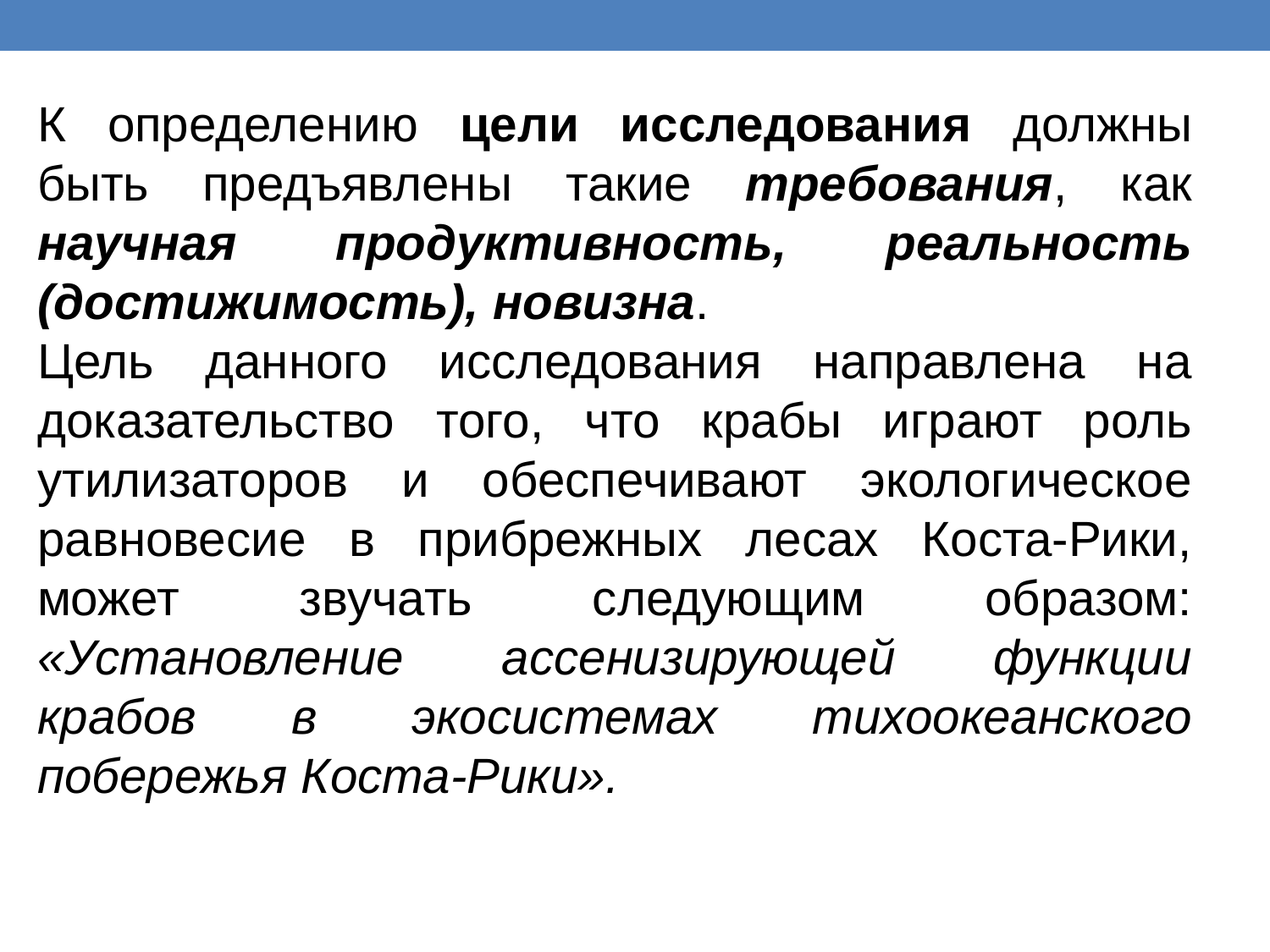

К определению цели исследования должны быть предъявлены такие требования, как научная продуктивность, реальность (достижимость), новизна.
Цель данного исследования направлена на доказательство того, что крабы играют роль утилизаторов и обеспечивают экологическое равновесие в прибрежных лесах Коста-Рики, может звучать следующим образом: «Установление ассенизирующей функции крабов в экосистемах тихоокеанского побережья Коста-Рики».